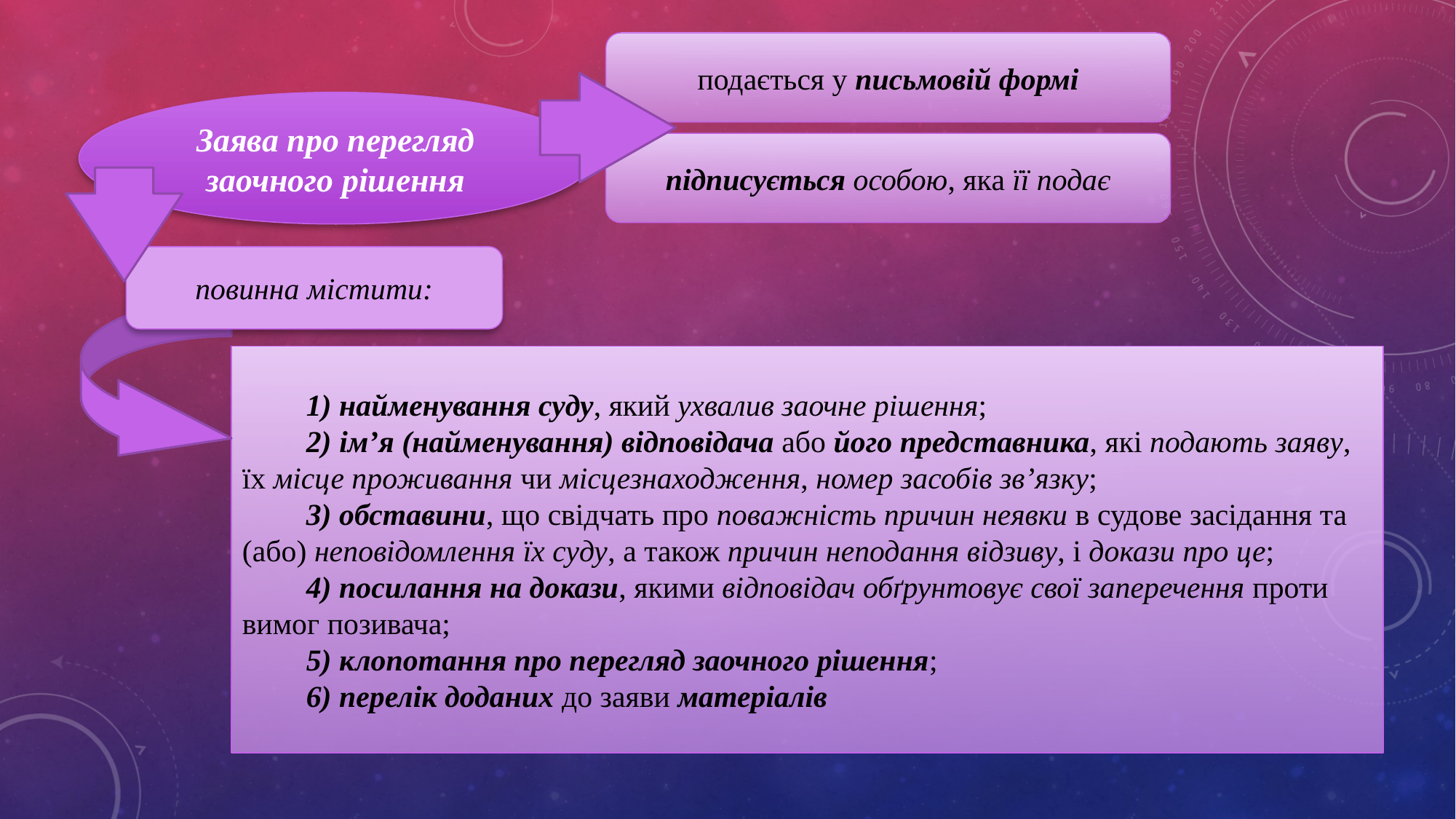

подається у письмовій формі

Заява про перегляд заочного рішення
підписується особою, яка її подає

повинна містити:

1) найменування суду, який ухвалив заочне рішення;
2) ім’я (найменування) відповідача або його представника, які подають заяву, їх місце проживання чи місцезнаходження, номер засобів зв’язку;
3) обставини, що свідчать про поважність причин неявки в судове засідання та (або) неповідомлення їх суду, а також причин неподання відзиву, і докази про це;
4) посилання на докази, якими відповідач обґрунтовує свої заперечення проти вимог позивача;
5) клопотання про перегляд заочного рішення;
6) перелік доданих до заяви матеріалів